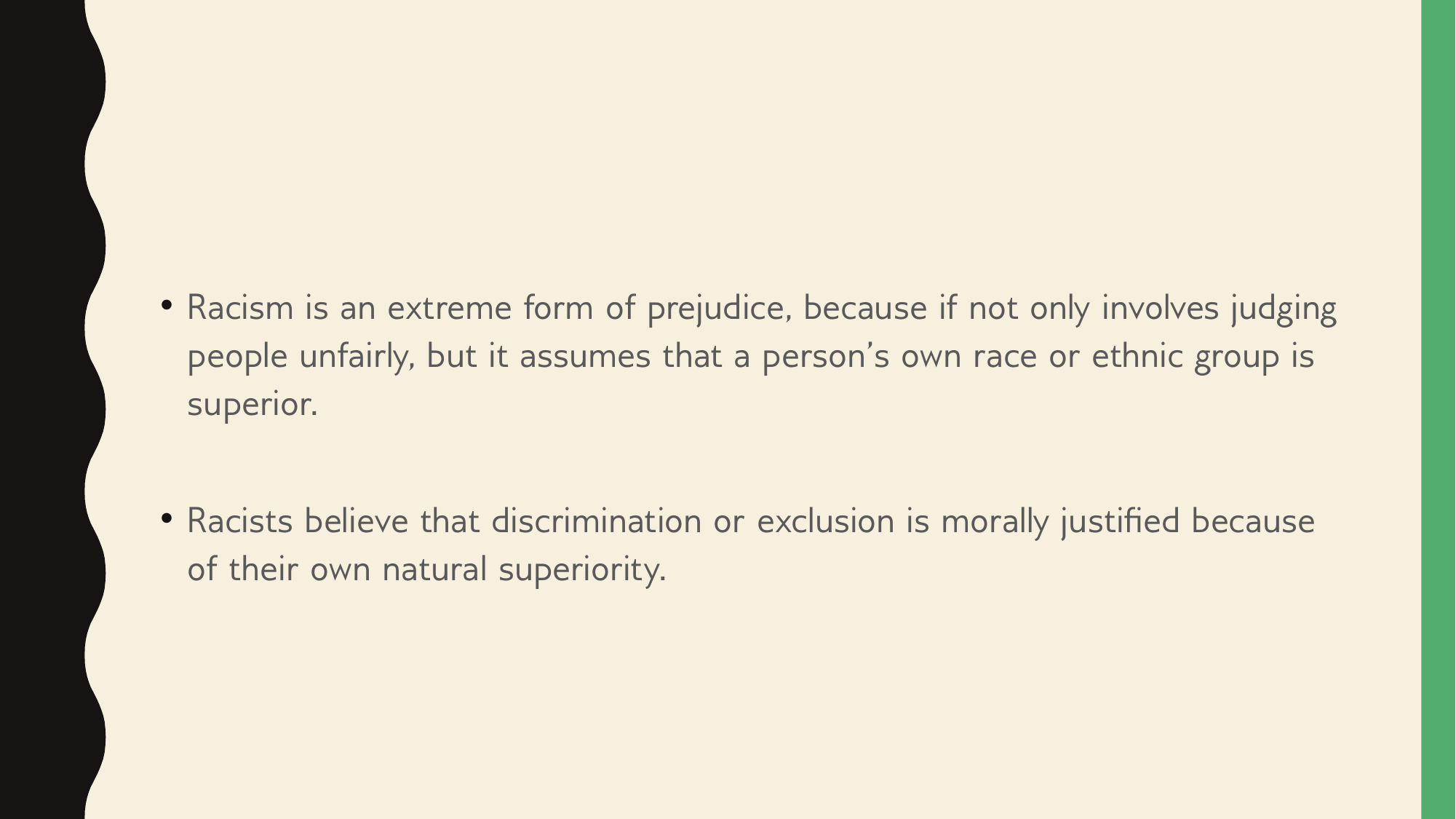

#
Racism is an extreme form of prejudice, because if not only involves judging people unfairly, but it assumes that a person’s own race or ethnic group is superior.

Racists believe that discrimination or exclusion is morally justified because of their own natural superiority.